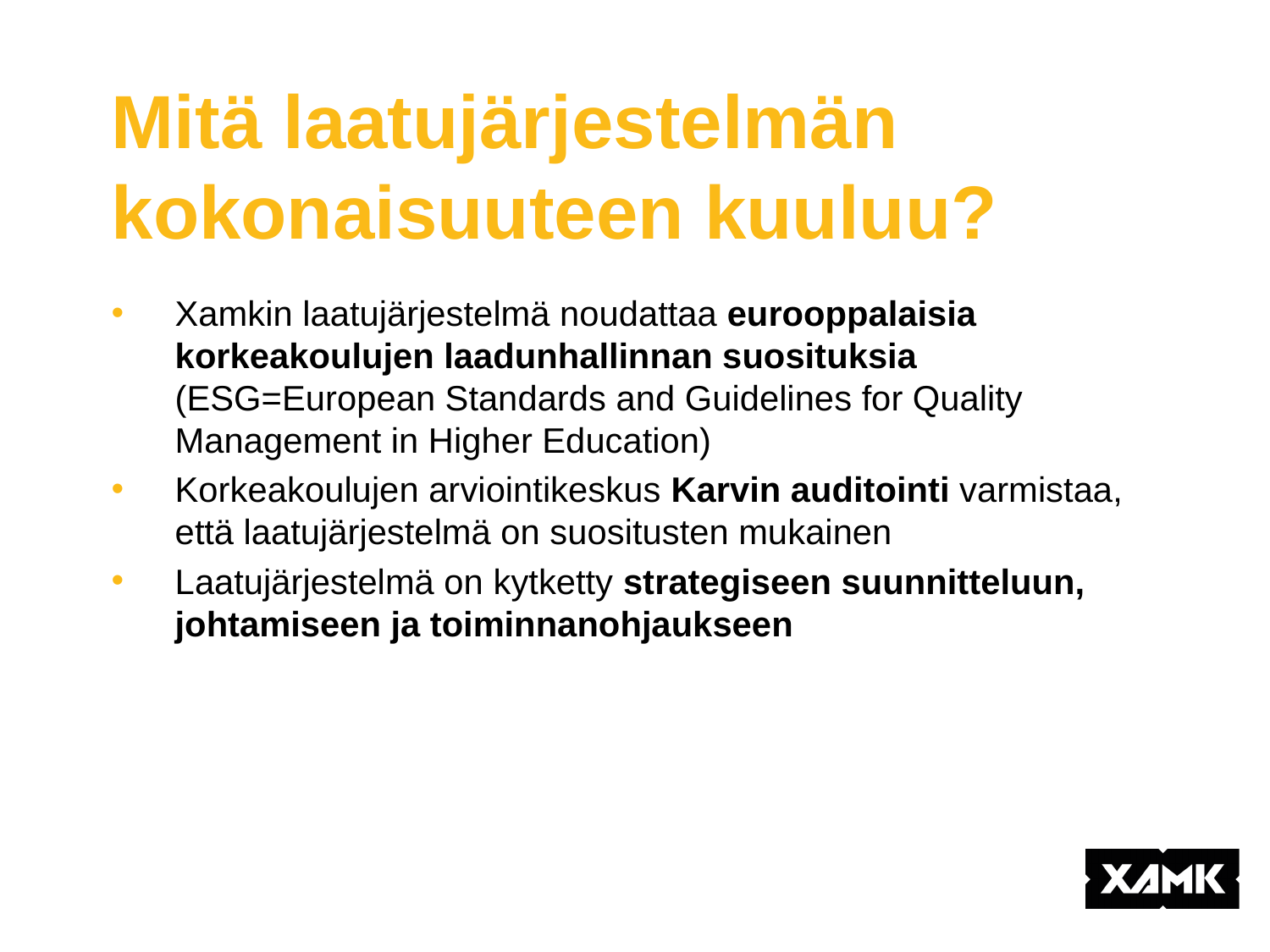

# Mitä laatujärjestelmän kokonaisuuteen kuuluu?
Xamkin laatujärjestelmä noudattaa eurooppalaisia korkeakoulujen laadunhallinnan suosituksia (ESG=European Standards and Guidelines for Quality Management in Higher Education)
Korkeakoulujen arviointikeskus Karvin auditointi varmistaa, että laatujärjestelmä on suositusten mukainen
Laatujärjestelmä on kytketty strategiseen suunnitteluun, johtamiseen ja toiminnanohjaukseen